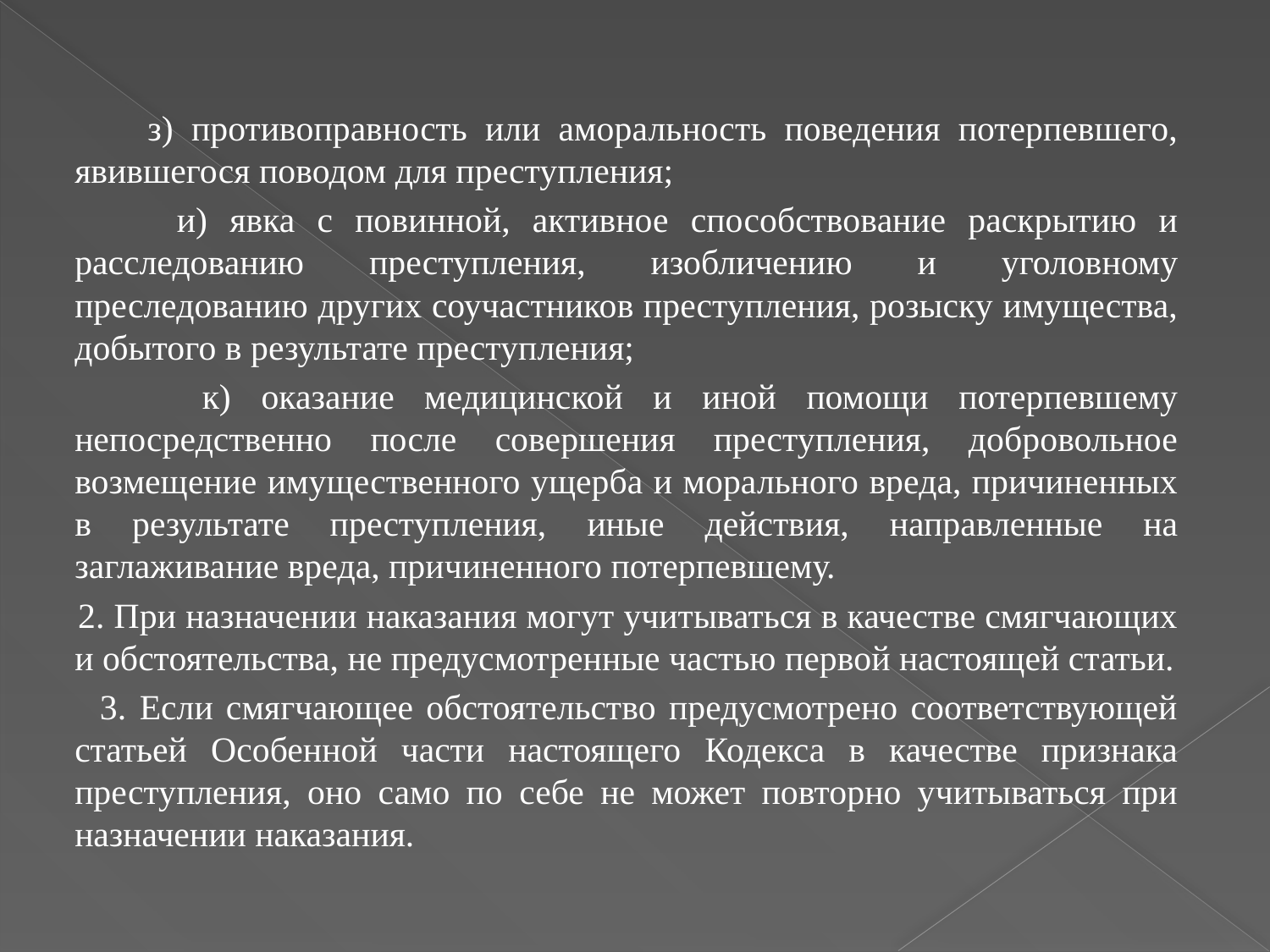

з) противоправность или аморальность поведения потерпевшего, явившегося поводом для преступления;
       и) явка с повинной, активное способствование раскрытию и расследованию преступления, изобличению и уголовному преследованию других соучастников преступления, розыску имущества, добытого в результате преступления;
      к) оказание медицинской и иной помощи потерпевшему непосредственно после совершения преступления, добровольное возмещение имущественного ущерба и морального вреда, причиненных в результате преступления, иные действия, направленные на заглаживание вреда, причиненного потерпевшему.
      2. При назначении наказания могут учитываться в качестве смягчающих и обстоятельства, не предусмотренные частью первой настоящей статьи.
      3. Если смягчающее обстоятельство предусмотрено соответствующей статьей Особенной части настоящего Кодекса в качестве признака преступления, оно само по себе не может повторно учитываться при назначении наказания.